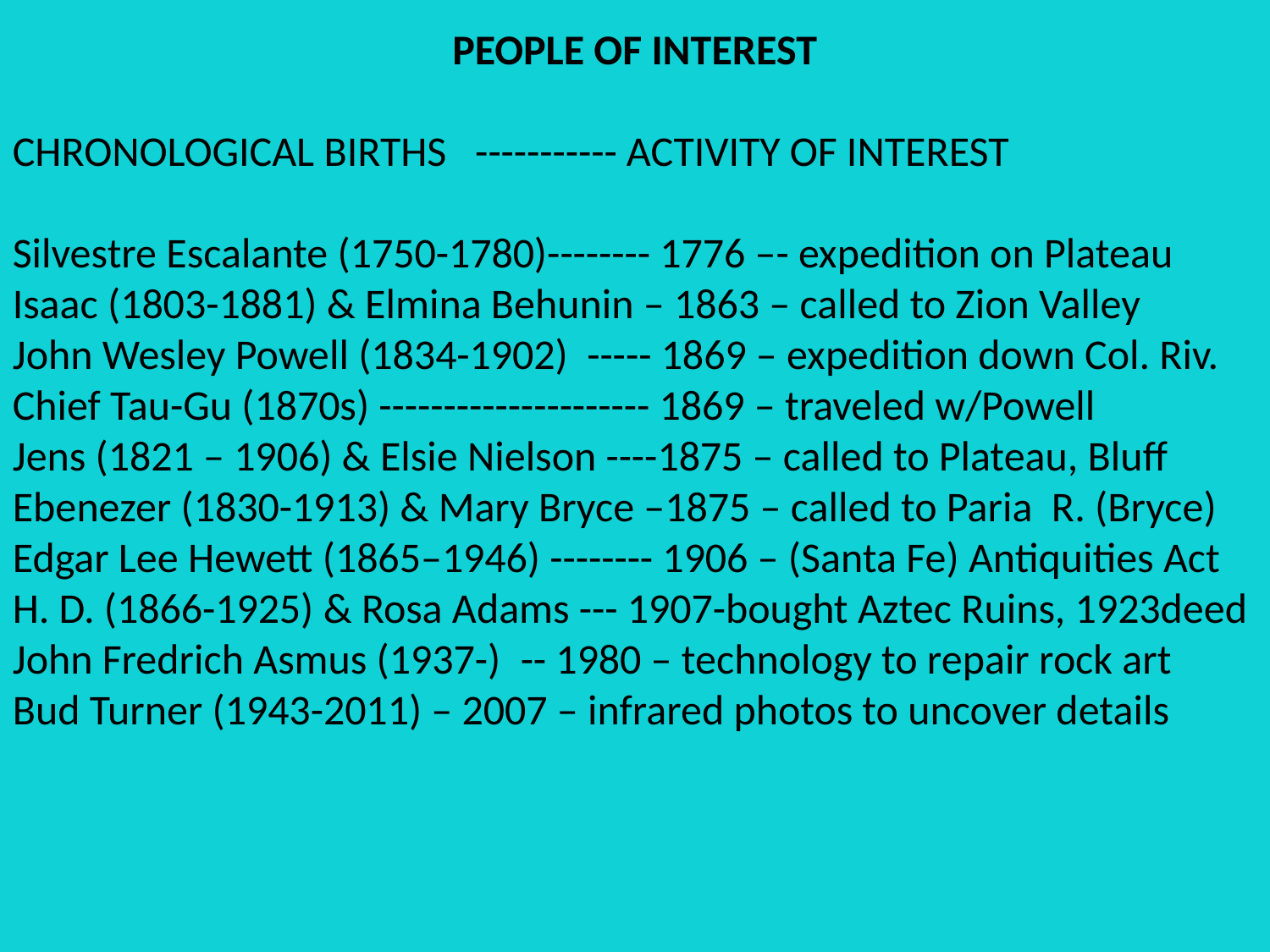

PEOPLE OF INTEREST

CHRONOLOGICAL BIRTHS   ----------- ACTIVITY OF INTEREST

Silvestre Escalante (1750-1780)-------- 1776 –- expedition on Plateau
Isaac (1803-1881) & Elmina Behunin – 1863 – called to Zion Valley
John Wesley Powell (1834-1902)  ----- 1869 – expedition down Col. Riv.
Chief Tau-Gu (1870s) --------------------- 1869 – traveled w/Powell
Jens (1821 – 1906) & Elsie Nielson ----1875 – called to Plateau, Bluff
Ebenezer (1830-1913) & Mary Bryce –1875 – called to Paria  R. (Bryce)
Edgar Lee Hewett (1865–1946) -------- 1906 – (Santa Fe) Antiquities Act
H. D. (1866-1925) & Rosa Adams --- 1907-bought Aztec Ruins, 1923deed
John Fredrich Asmus (1937-)	-- 1980 – technology to repair rock art
Bud Turner (1943-2011) – 2007 – infrared photos to uncover details